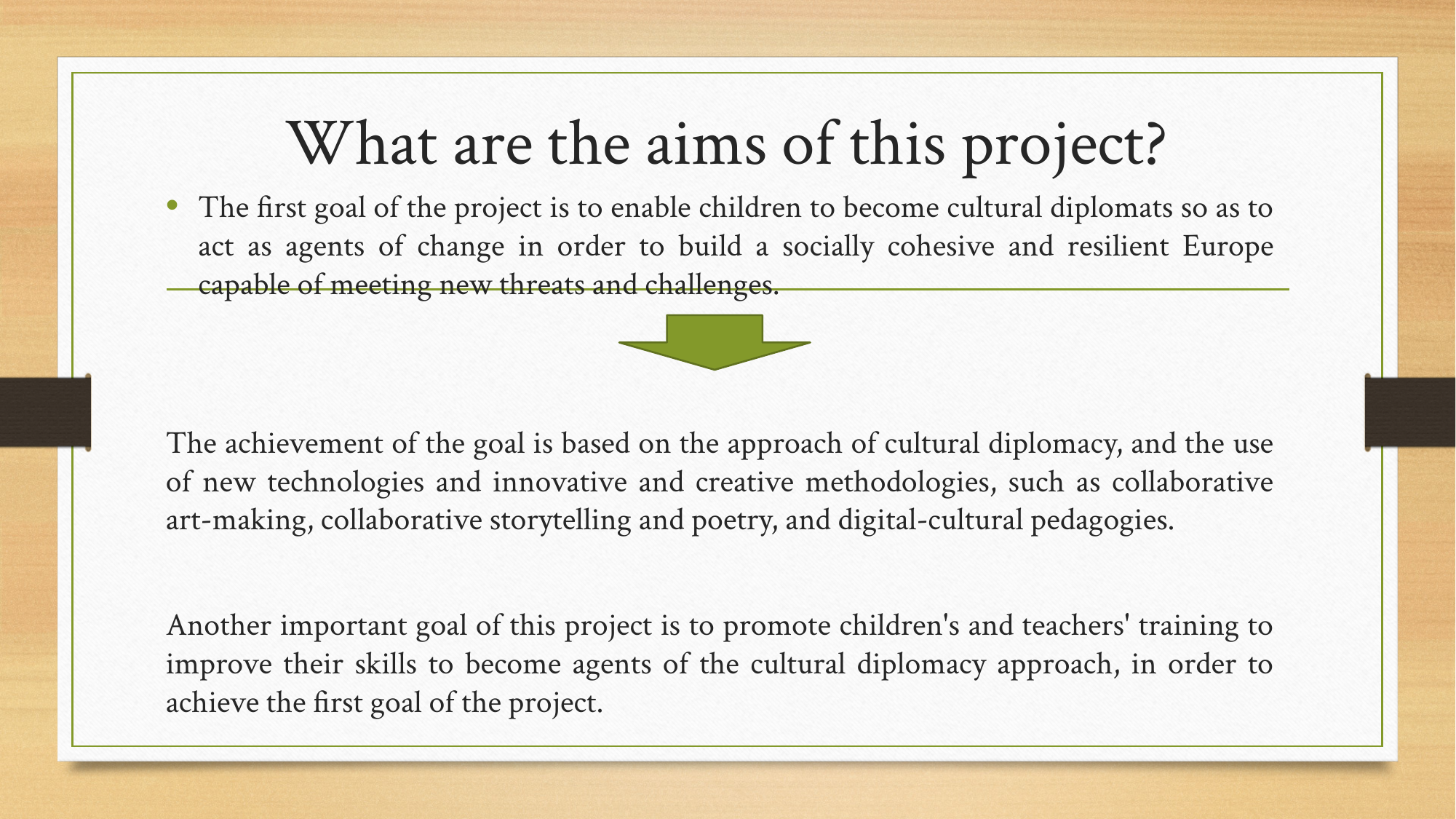

# What are the aims of this project?
The first goal of the project is to enable children to become cultural diplomats so as to act as agents of change in order to build a socially cohesive and resilient Europe capable of meeting new threats and challenges.

The achievement of the goal is based on the approach of cultural diplomacy, and the use of new technologies and innovative and creative methodologies, such as collaborative art-making, collaborative storytelling and poetry, and digital-cultural pedagogies.

Another important goal of this project is to promote children's and teachers' training to improve their skills to become agents of the cultural diplomacy approach, in order to achieve the first goal of the project.